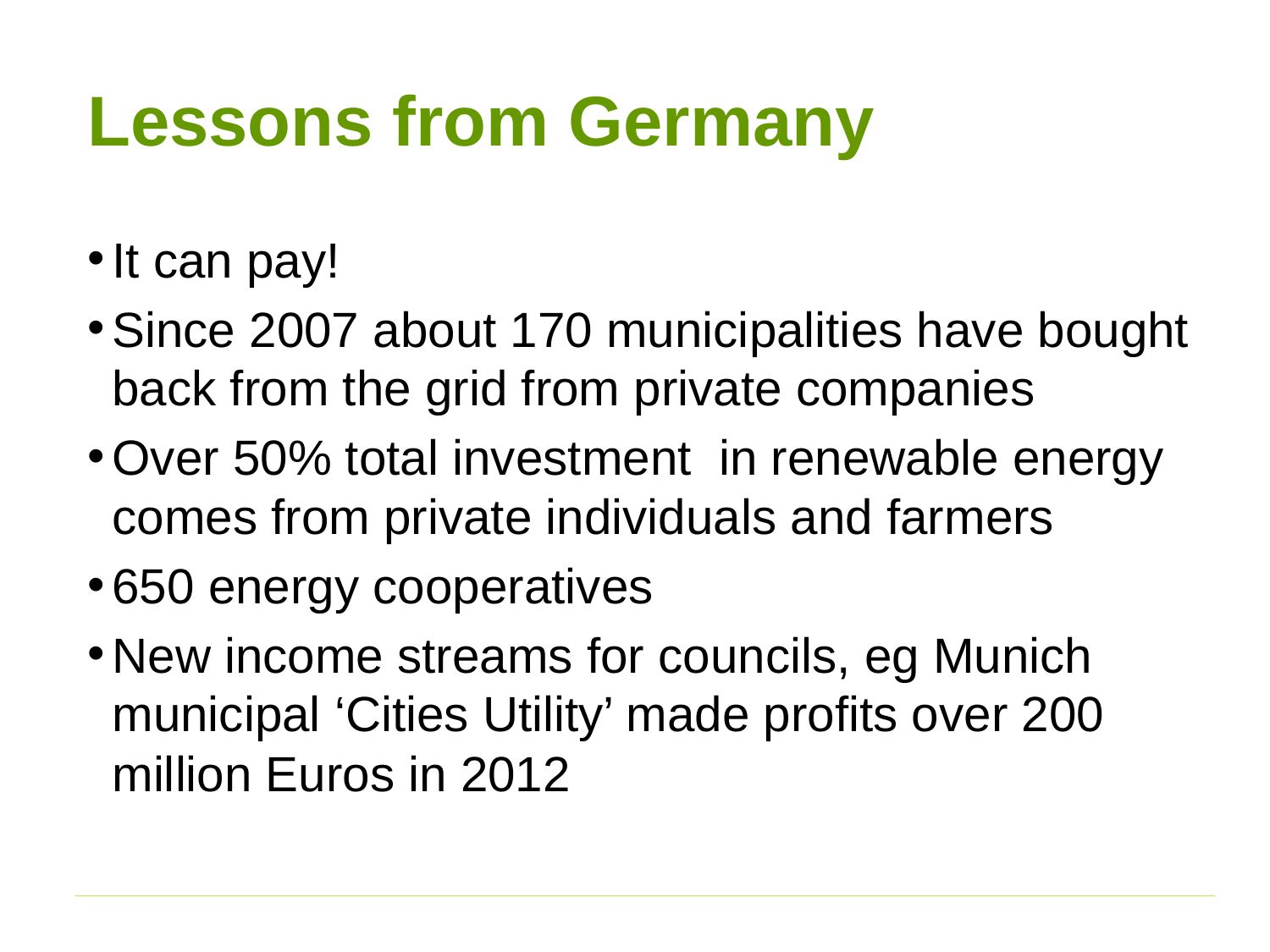

# Lessons from Germany
It can pay!
Since 2007 about 170 municipalities have bought back from the grid from private companies
Over 50% total investment  in renewable energy comes from private individuals and farmers
650 energy cooperatives
New income streams for councils, eg Munich municipal ‘Cities Utility’ made profits over 200 million Euros in 2012